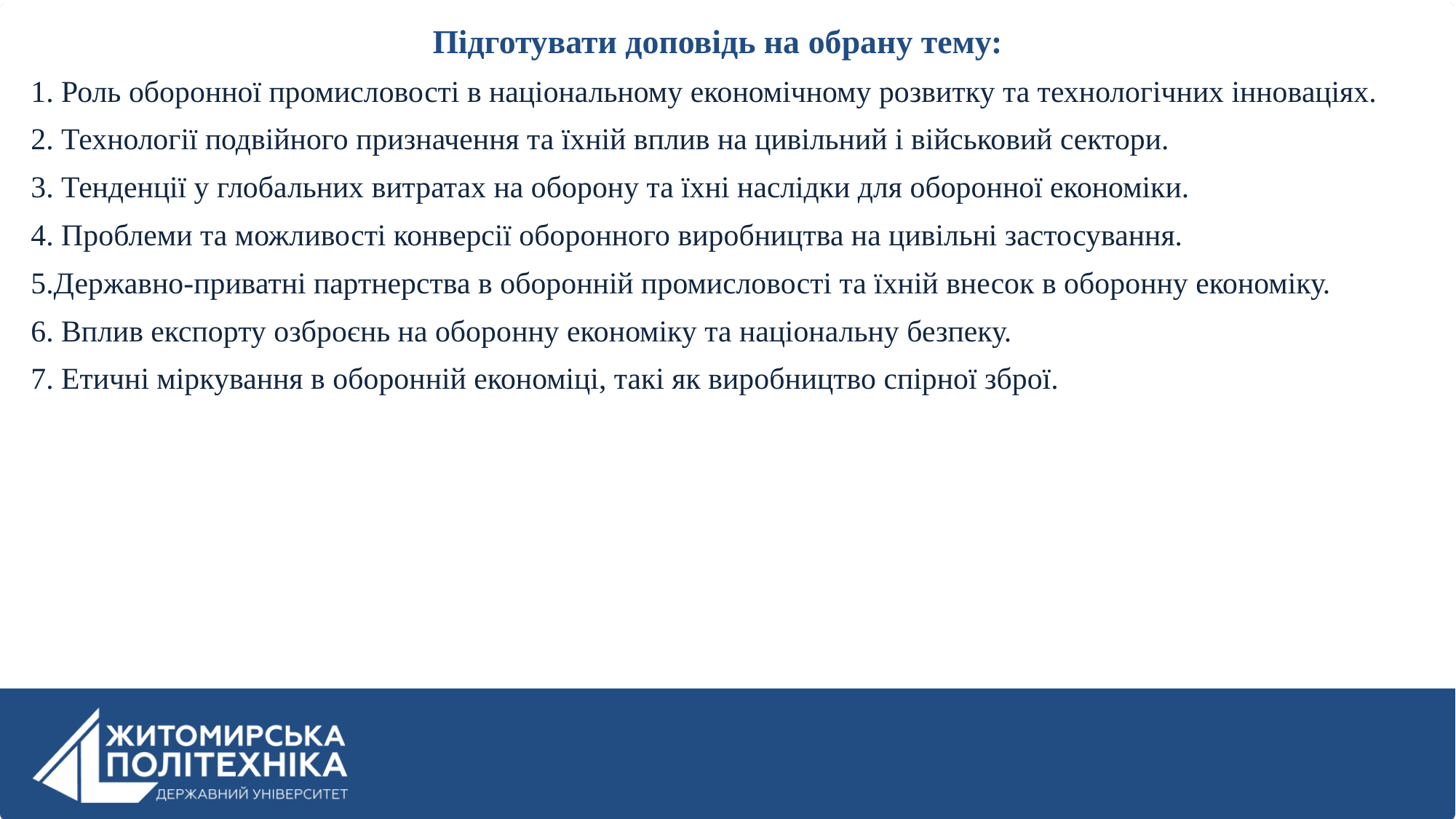

Підготувати доповідь на обрану тему:
1. Роль оборонної промисловості в національному економічному розвитку та технологічних інноваціях.
2. Технології подвійного призначення та їхній вплив на цивільний і військовий сектори.
3. Тенденції у глобальних витратах на оборону та їхні наслідки для оборонної економіки.
4. Проблеми та можливості конверсії оборонного виробництва на цивільні застосування.
5.Державно-приватні партнерства в оборонній промисловості та їхній внесок в оборонну економіку.
6. Вплив експорту озброєнь на оборонну економіку та національну безпеку.
7. Етичні міркування в оборонній економіці, такі як виробництво спірної зброї.